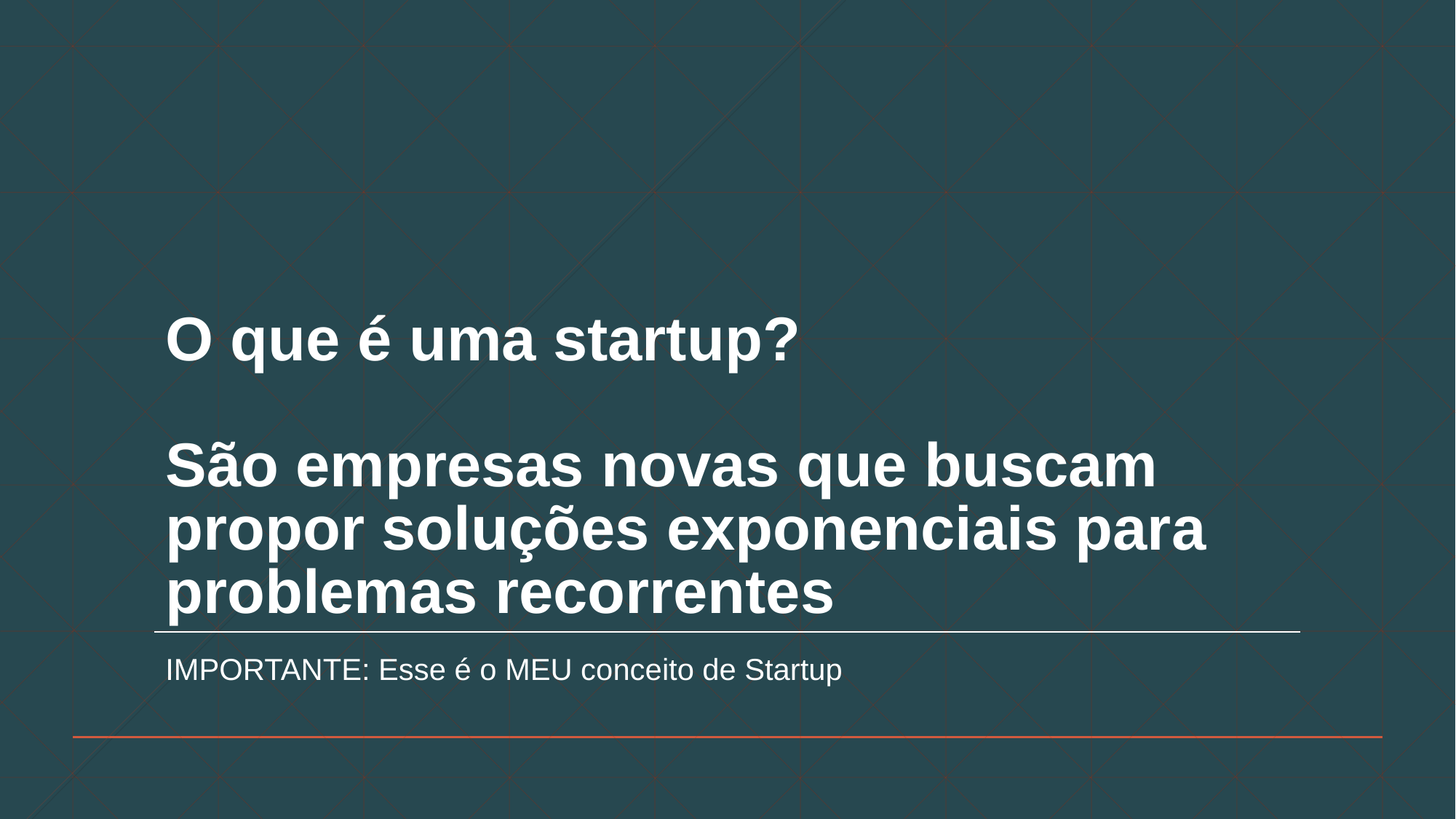

# O que é uma startup? São empresas novas que buscam propor soluções exponenciais para problemas recorrentes
IMPORTANTE: Esse é o MEU conceito de Startup